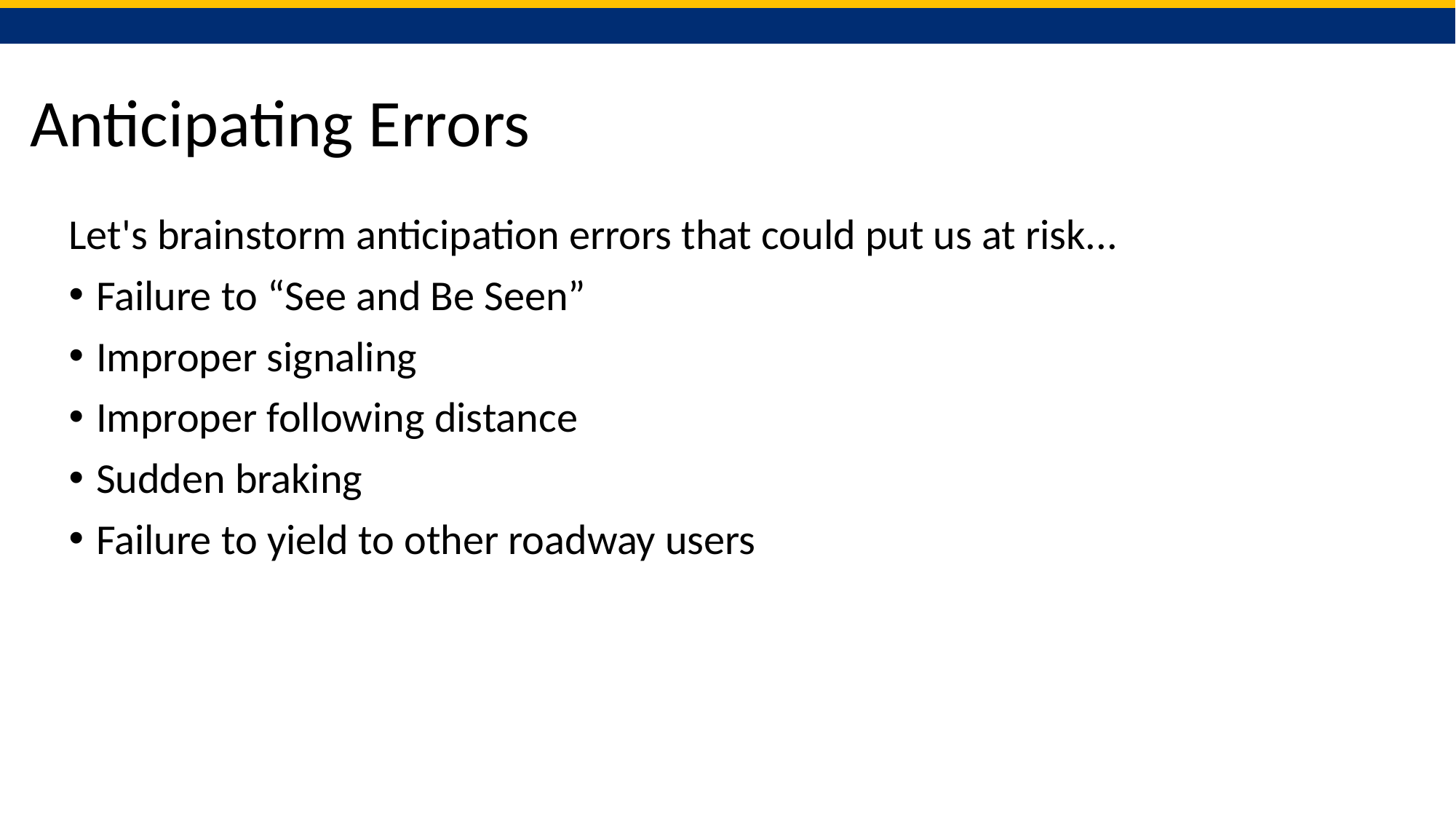

# Anticipating Errors
Let's brainstorm anticipation errors that could put us at risk...
Failure to “See and Be Seen”
Improper signaling
Improper following distance
Sudden braking
Failure to yield to other roadway users